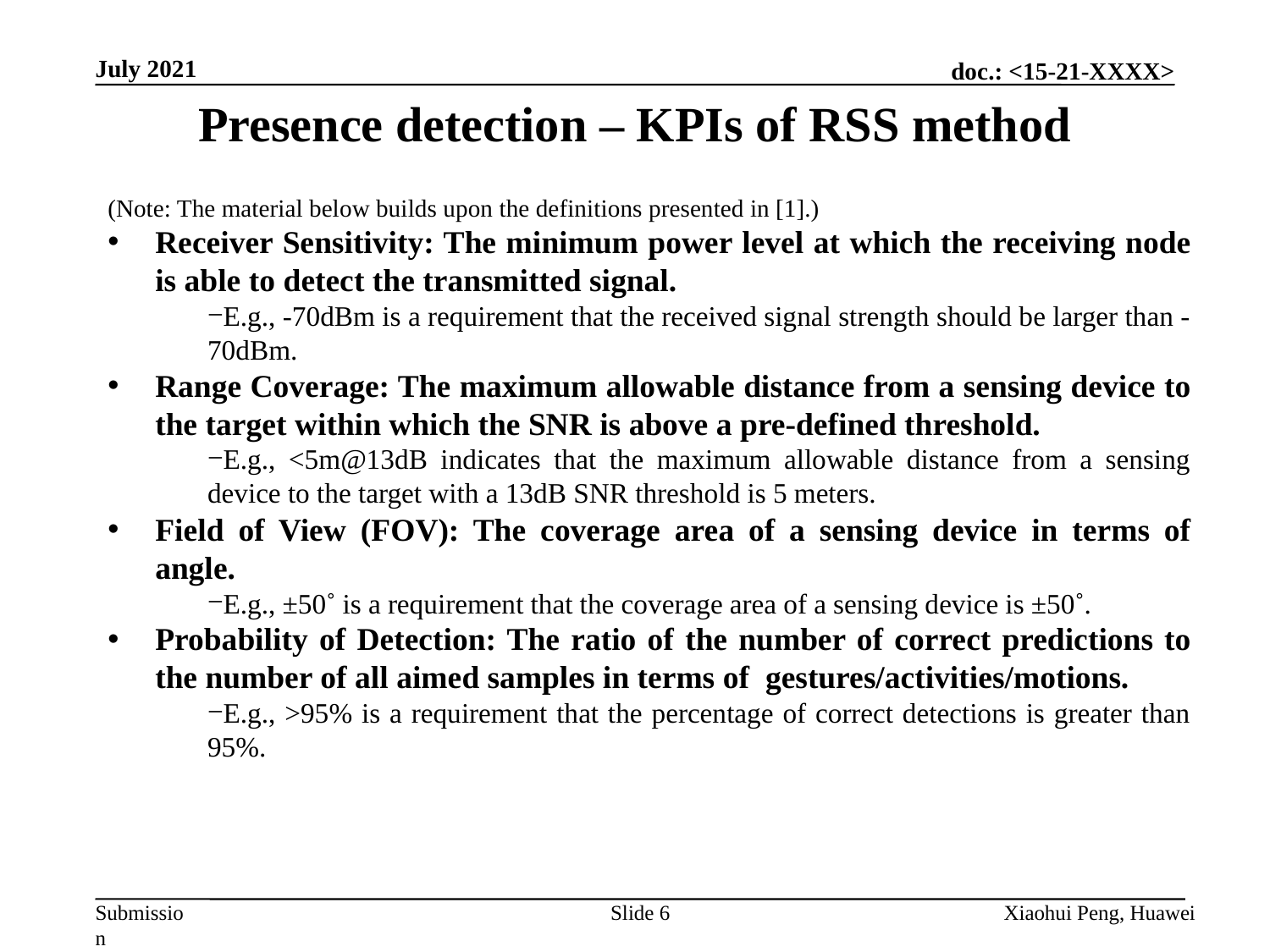

July 2021
Presence detection – KPIs of RSS method
(Note: The material below builds upon the definitions presented in [1].)
Receiver Sensitivity: The minimum power level at which the receiving node is able to detect the transmitted signal.
E.g., -70dBm is a requirement that the received signal strength should be larger than -70dBm.
Range Coverage: The maximum allowable distance from a sensing device to the target within which the SNR is above a pre-defined threshold.
E.g., <5m@13dB indicates that the maximum allowable distance from a sensing device to the target with a 13dB SNR threshold is 5 meters.
Field of View (FOV): The coverage area of a sensing device in terms of angle.
E.g., ±50˚ is a requirement that the coverage area of a sensing device is ±50˚.
Probability of Detection: The ratio of the number of correct predictions to the number of all aimed samples in terms of  gestures/activities/motions.
E.g., >95% is a requirement that the percentage of correct detections is greater than 95%.

Slide 6
Xiaohui Peng, Huawei